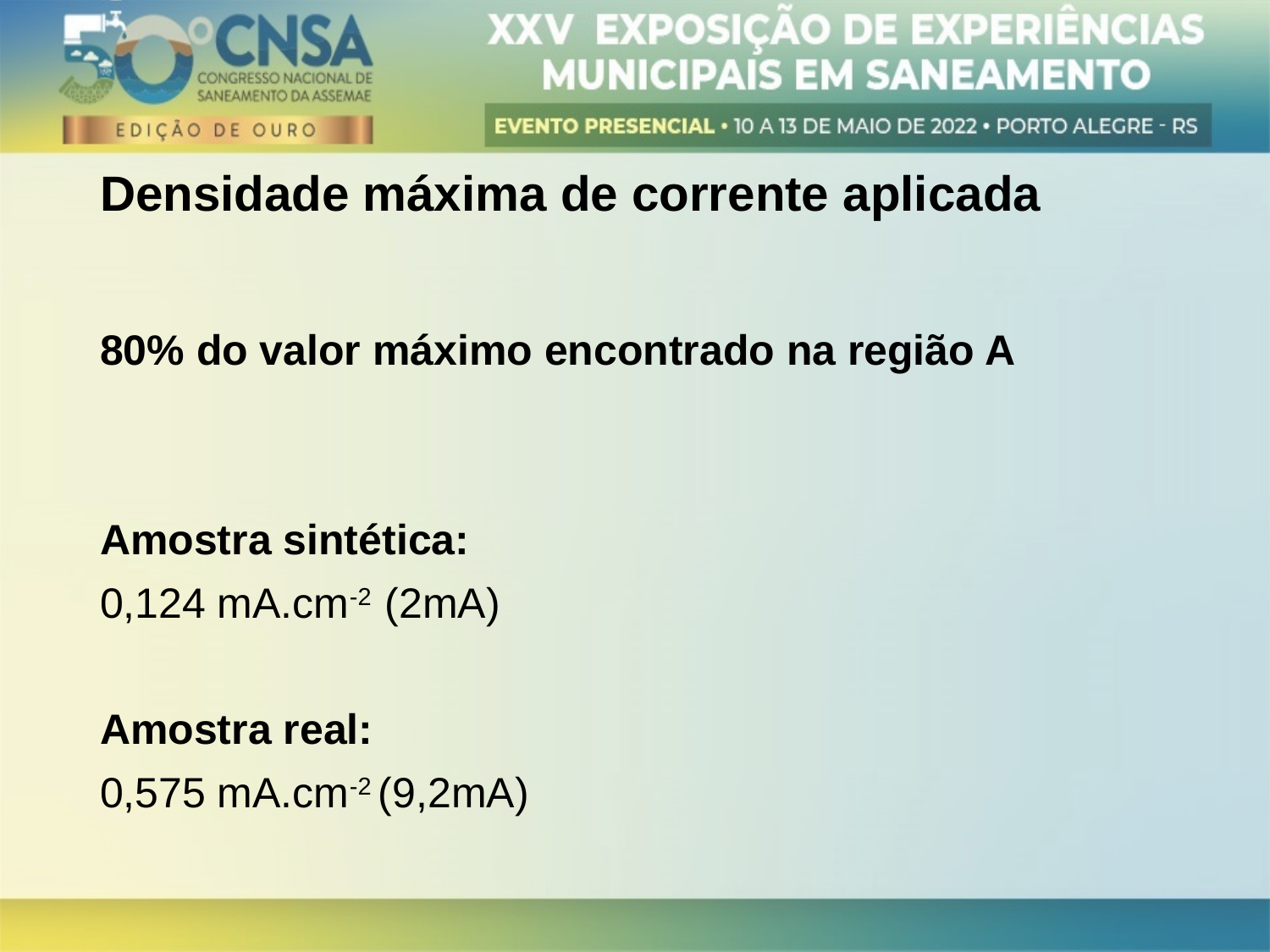

# Densidade máxima de corrente aplicada

80% do valor máximo encontrado na região A

Amostra sintética:
0,124 mA.cm-2  (2mA)

Amostra real:
0,575 mA.cm-2 (9,2mA)